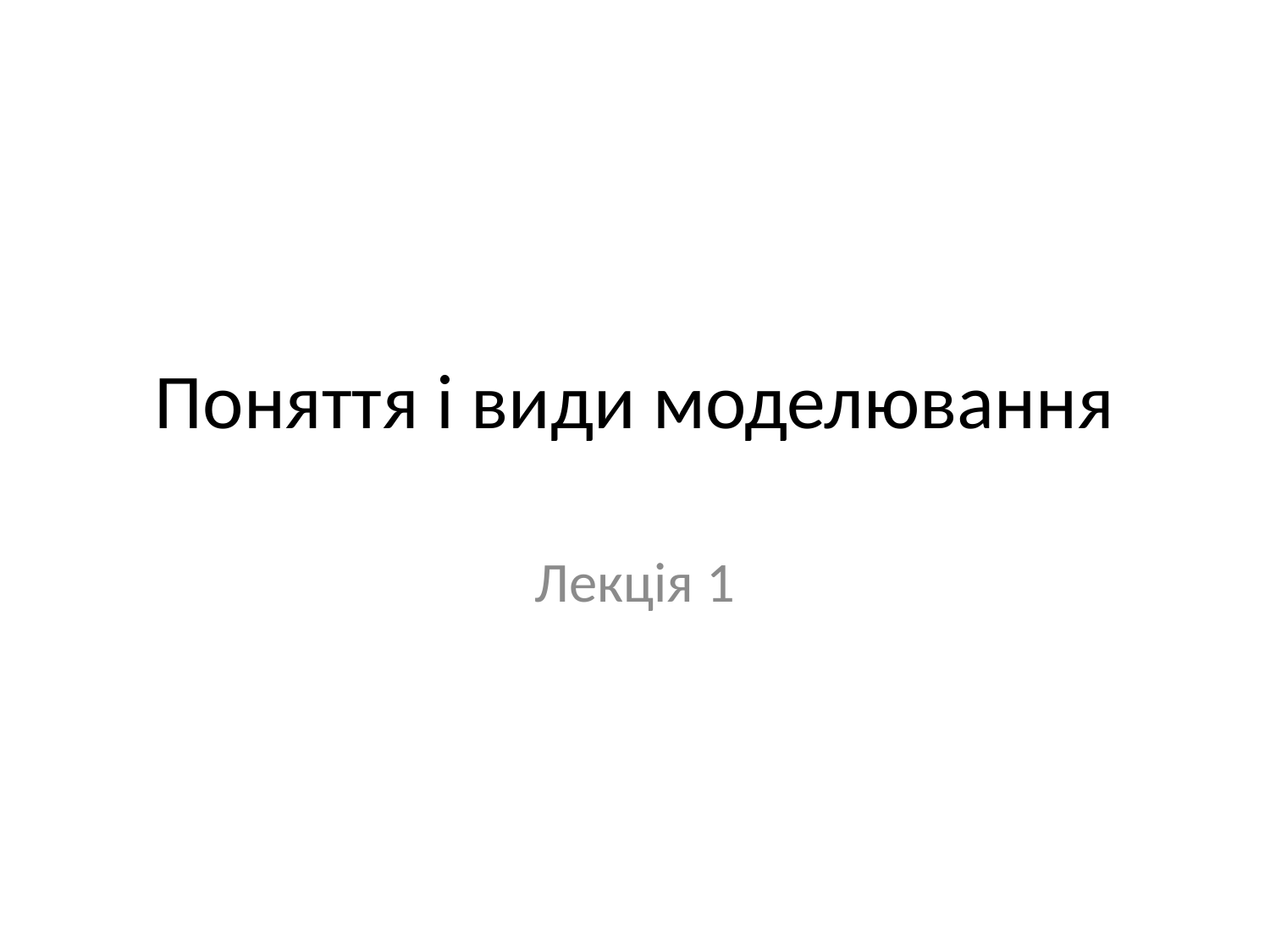

# Поняття і види моделювання
Лекція 1